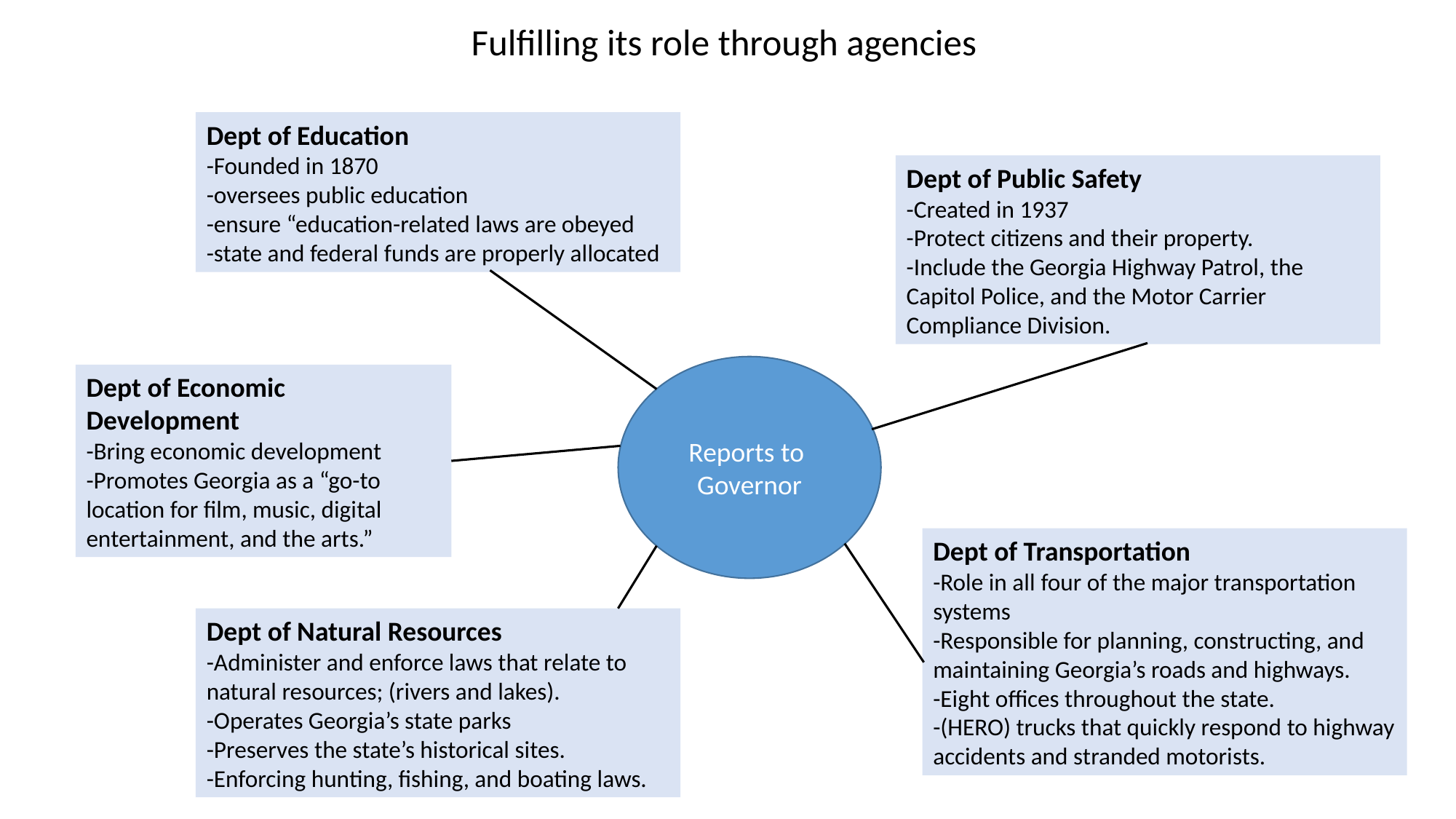

Fulfilling its role through agencies
Dept of Education
-Founded in 1870
-oversees public education
-ensure “education-related laws are obeyed
-state and federal funds are properly allocated
Dept of Public Safety
-Created in 1937
-Protect citizens and their property.
-Include the Georgia Highway Patrol, the Capitol Police, and the Motor Carrier Compliance Division.
Reports to
Governor
Dept of Economic Development
-Bring economic development
-Promotes Georgia as a “go-to location for film, music, digital entertainment, and the arts.”
Dept of Transportation
-Role in all four of the major transportation systems
-Responsible for planning, constructing, and maintaining Georgia’s roads and highways.
-Eight offices throughout the state.
-(HERO) trucks that quickly respond to highway accidents and stranded motorists.
Dept of Natural Resources
-Administer and enforce laws that relate to natural resources; (rivers and lakes).
-Operates Georgia’s state parks
-Preserves the state’s historical sites.
-Enforcing hunting, fishing, and boating laws.